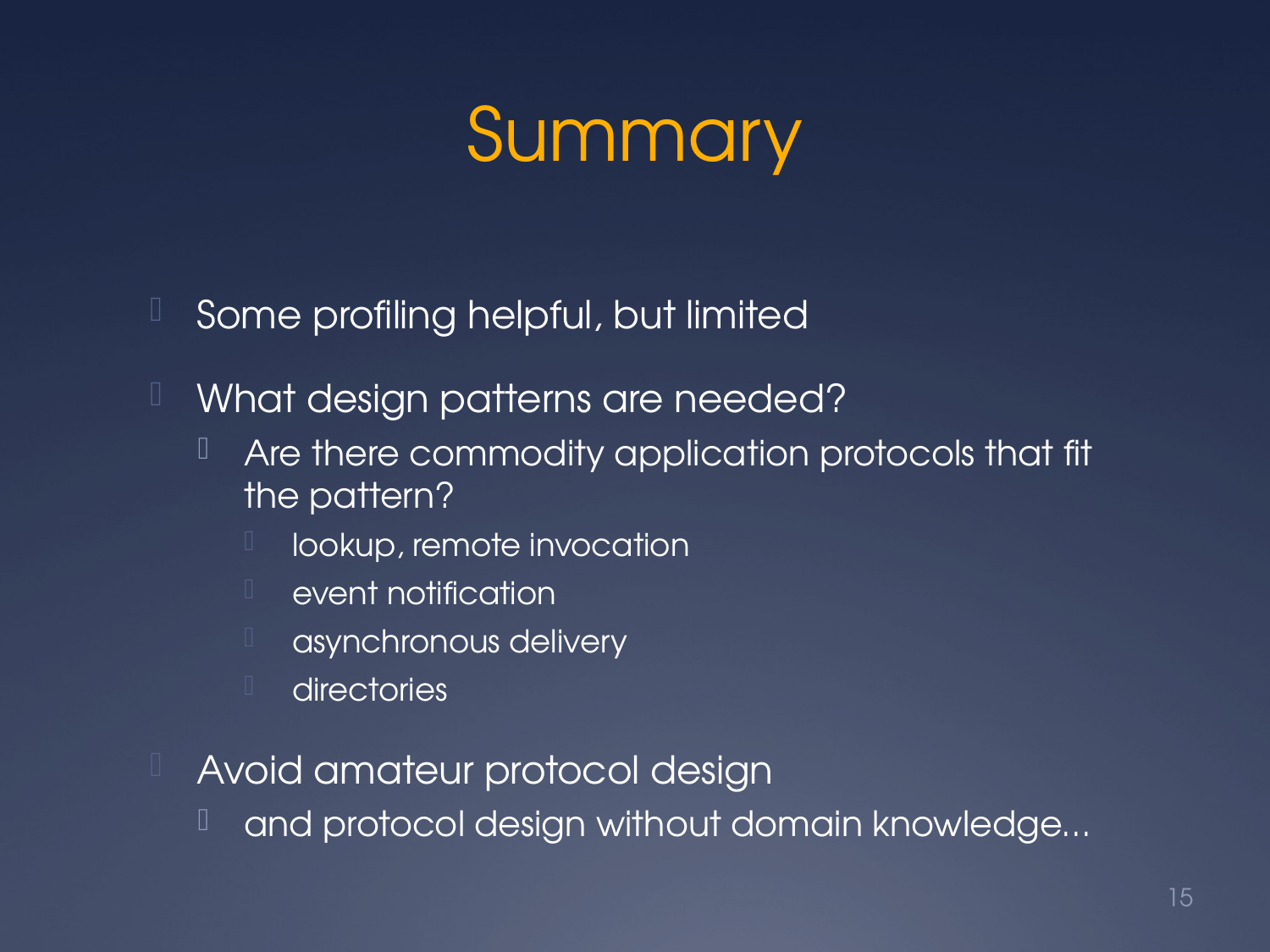

# Summary
Some profiling helpful, but limited
What design patterns are needed?
Are there commodity application protocols that fit the pattern?
lookup, remote invocation
event notification
asynchronous delivery
directories
Avoid amateur protocol design
and protocol design without domain knowledge…
15